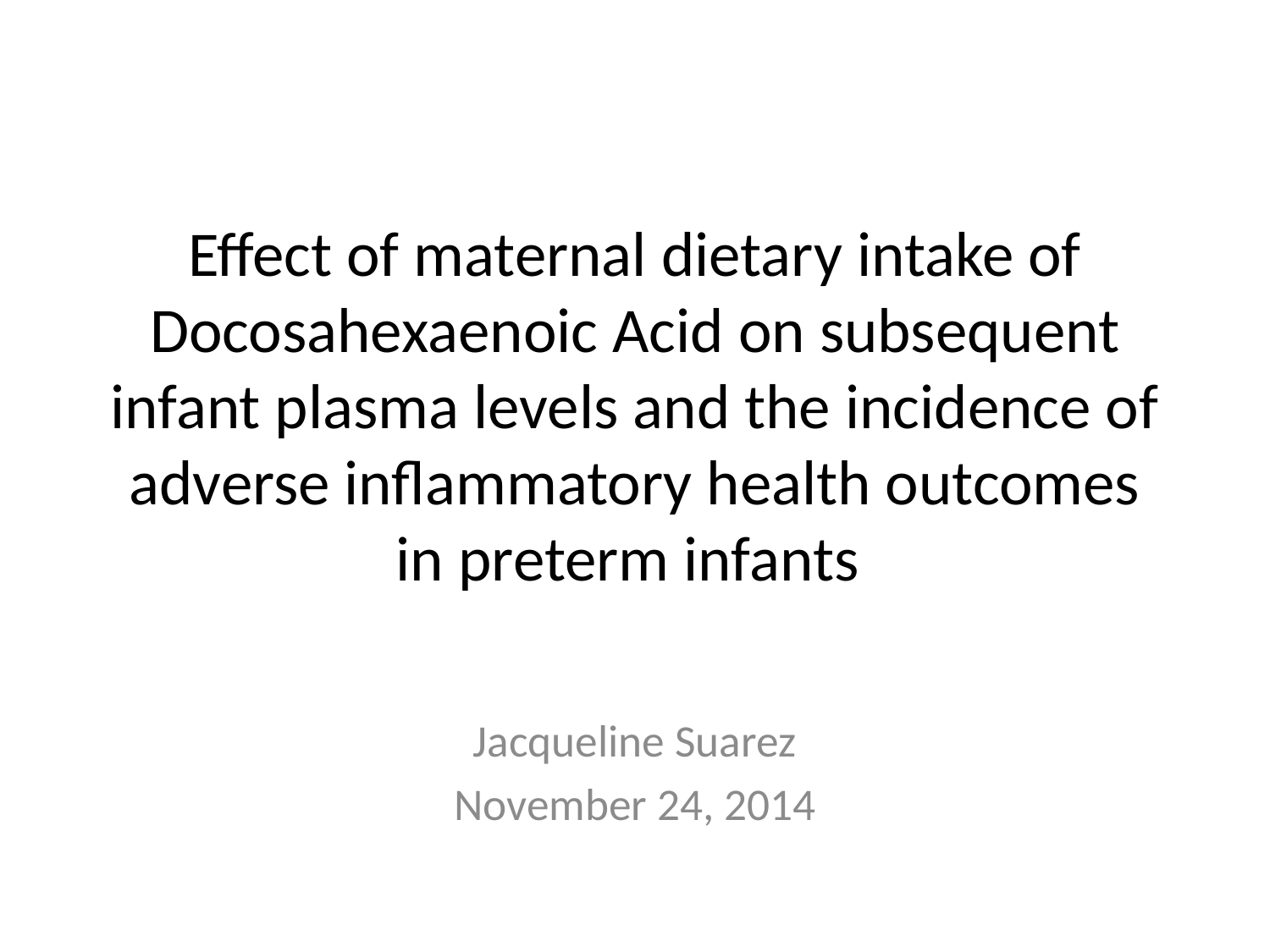

# Effect of maternal dietary intake of Docosahexaenoic Acid on subsequent infant plasma levels and the incidence of adverse inflammatory health outcomes in preterm infants
Jacqueline Suarez
November 24, 2014